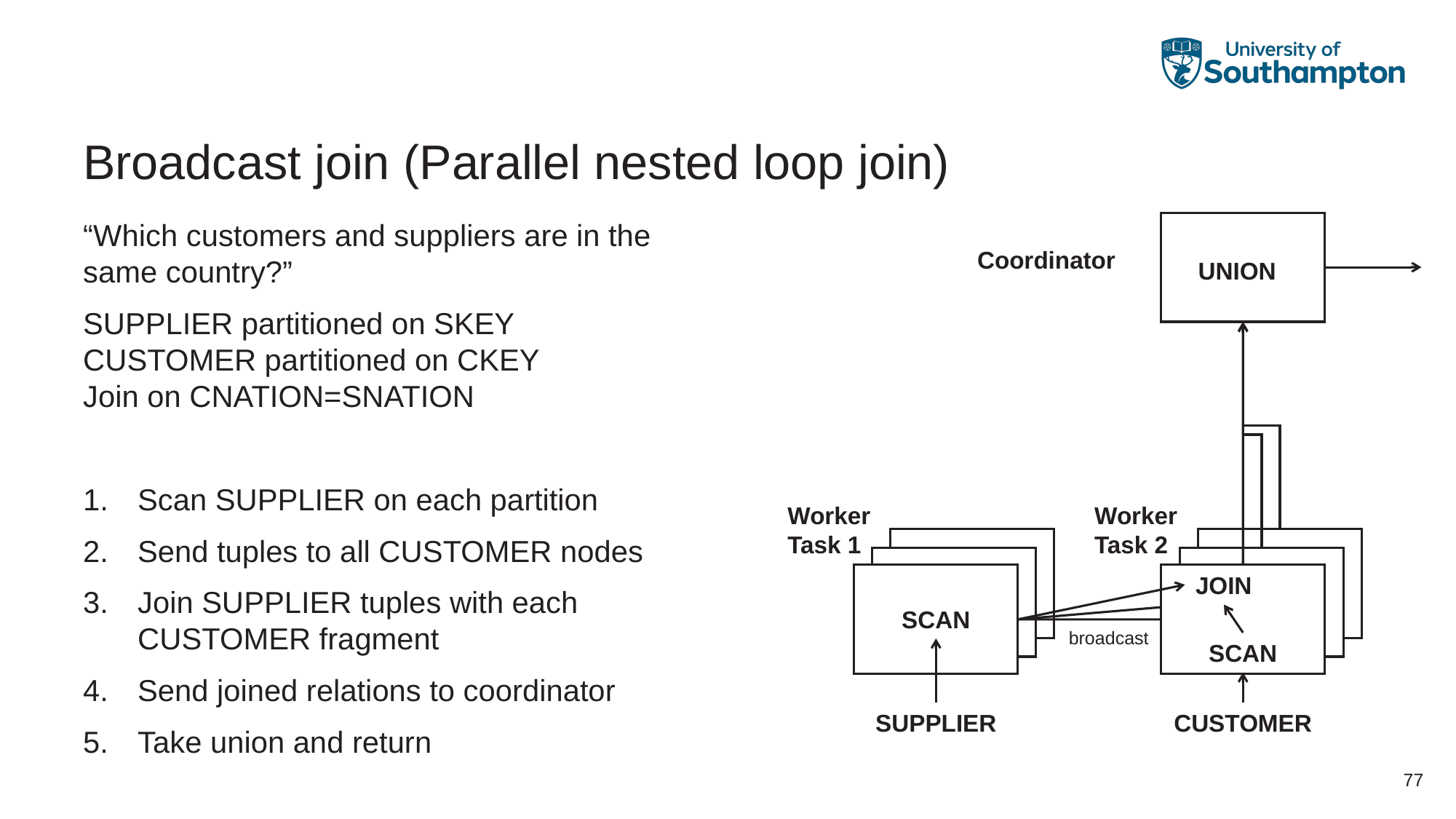

# Broadcast join (Parallel nested loop join)
“Which customers and suppliers are in the same country?”
SUPPLIER partitioned on SKEY
CUSTOMER partitioned on CKEY
Join on CNATION=SNATION

Scan SUPPLIER on each partition
Send tuples to all CUSTOMER nodes
Join SUPPLIER tuples with each CUSTOMER fragment
Send joined relations to coordinator
Take union and return

Coordinator
UNION
Worker
Task 1
Worker
Task 2

JOIN
SCAN
broadcast
SCAN
CUSTOMER
SUPPLIER